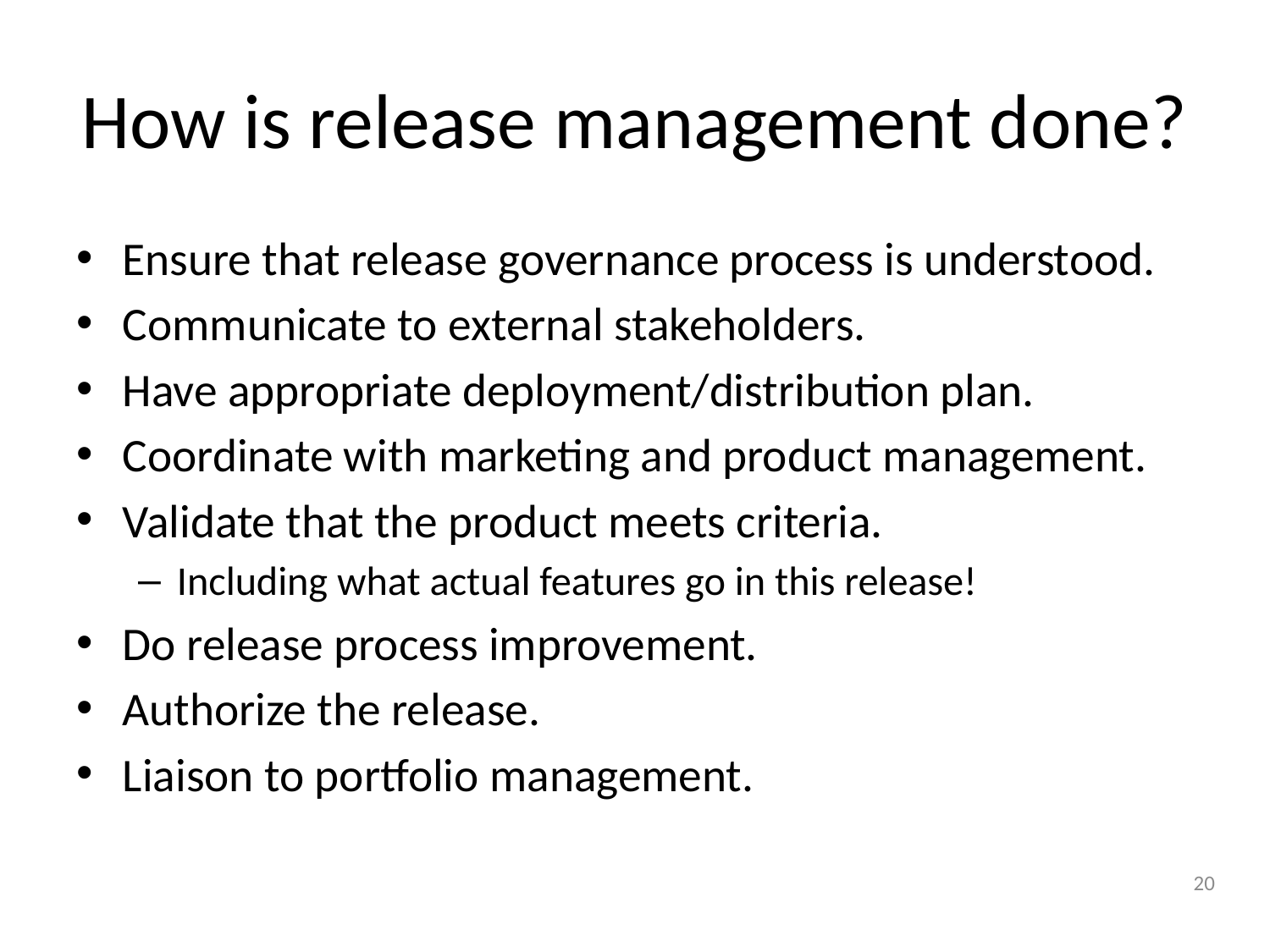

# How is release management done?
Ensure that release governance process is understood.
Communicate to external stakeholders.
Have appropriate deployment/distribution plan.
Coordinate with marketing and product management.
Validate that the product meets criteria.
Including what actual features go in this release!
Do release process improvement.
Authorize the release.
Liaison to portfolio management.